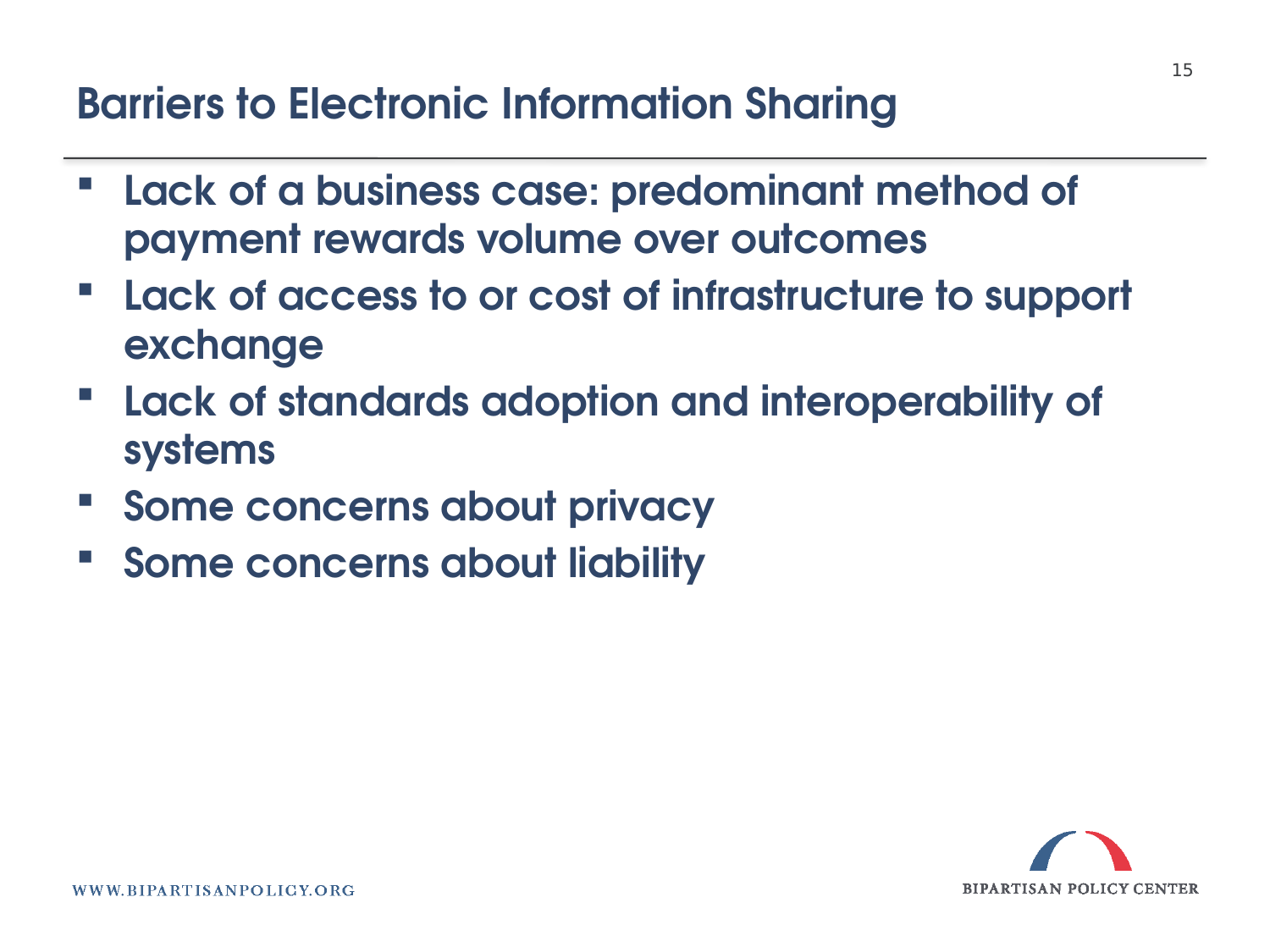

Barriers to Electronic Information Sharing
15
Lack of a business case: predominant method of payment rewards volume over outcomes
Lack of access to or cost of infrastructure to support exchange
Lack of standards adoption and interoperability of systems
Some concerns about privacy
Some concerns about liability